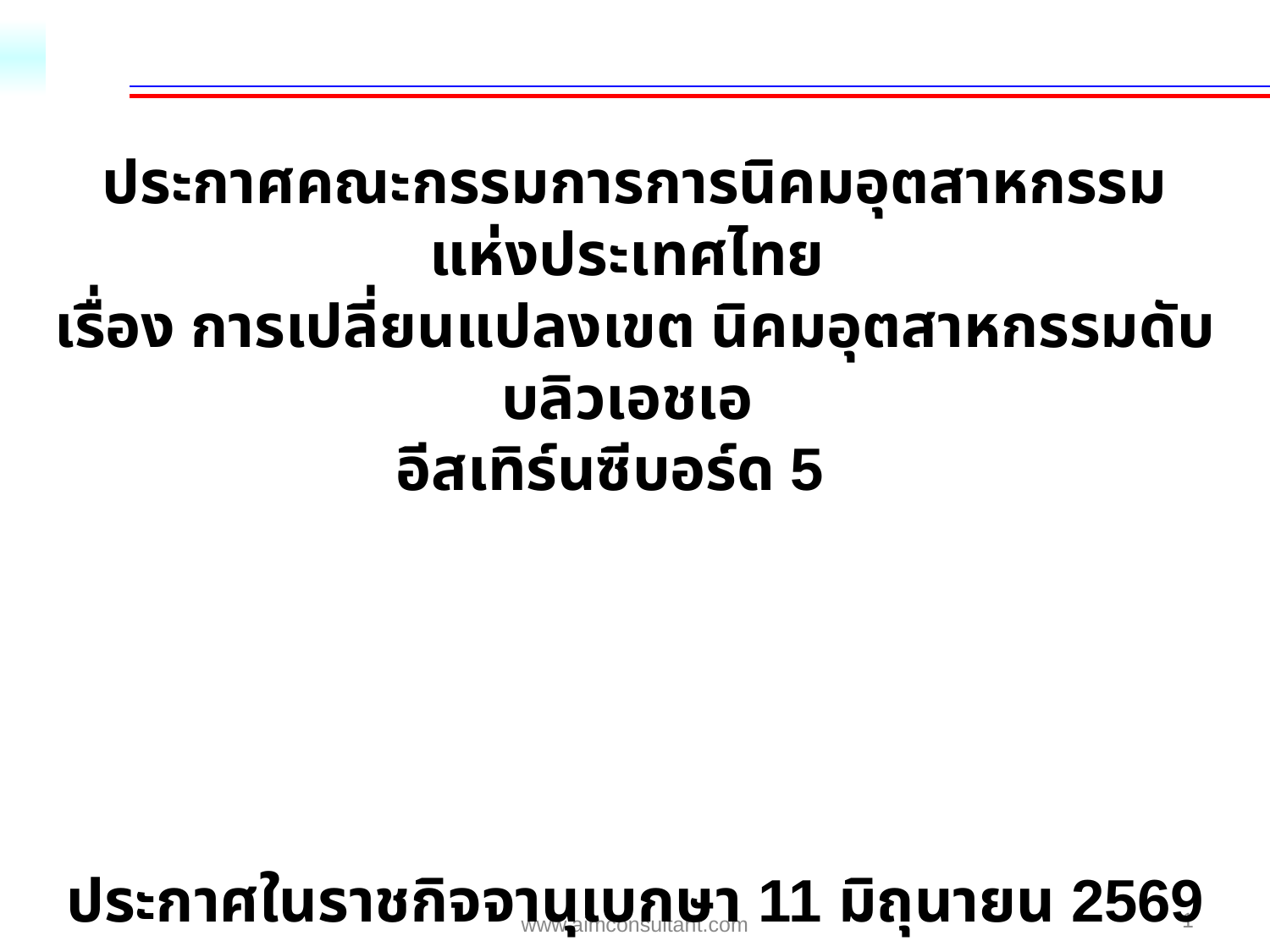

ประกาศคณะกรรมการการนิคมอุตสาหกรรมแห่งประเทศไทย
เรื่อง การเปลี่ยนแปลงเขต นิคมอุตสาหกรรมดับบลิวเอชเอ
อีสเทิร์นซีบอร์ด 5

ประกาศในราชกิจจานุเบกษา 11 มิถุนายน 2569

1
www.aimconsultant.com